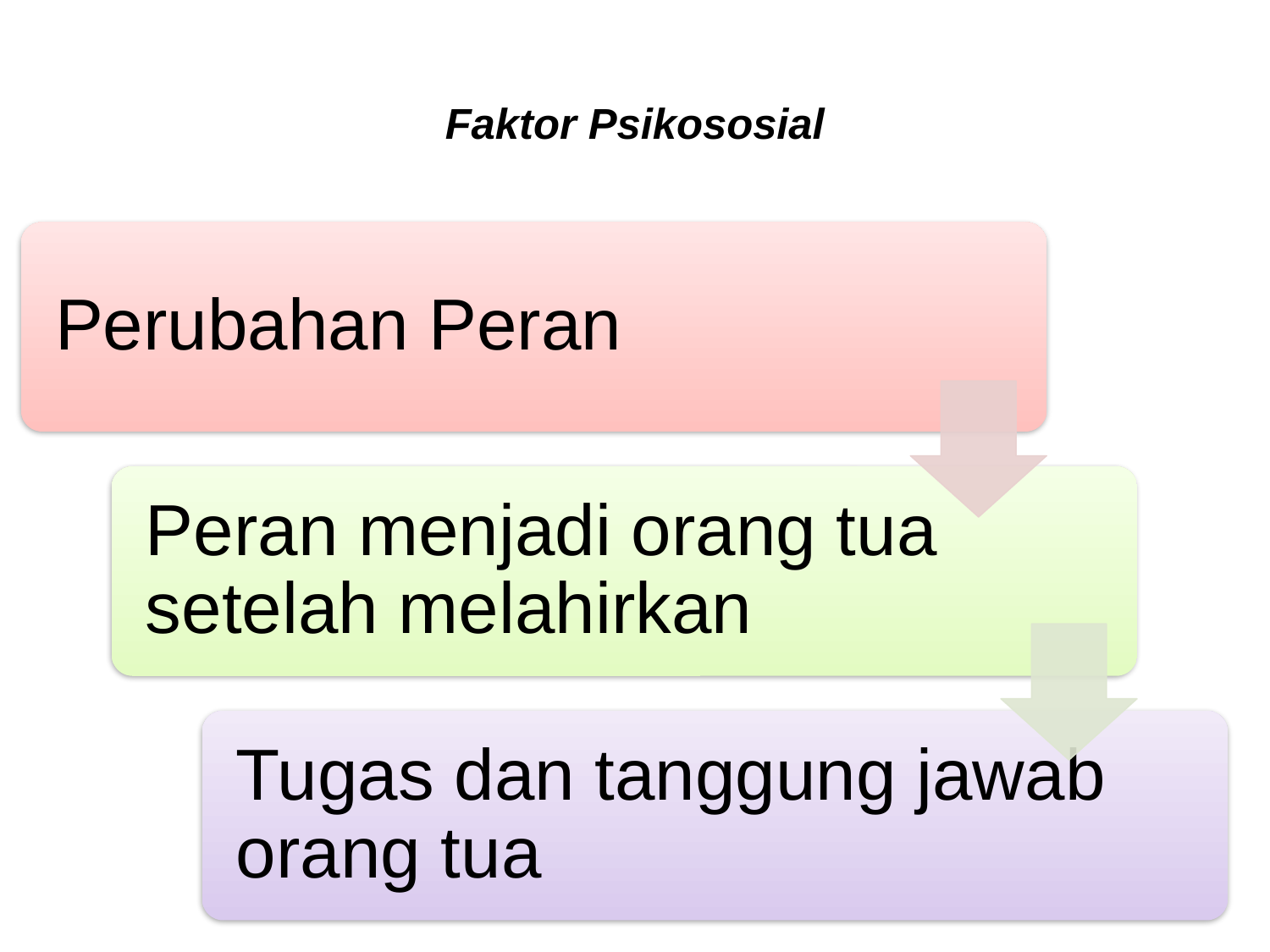

# Faktor Psikososial
Perubahan Peran
Peran menjadi orang tua setelah melahirkan
Tugas dan tanggung jawab orang tua